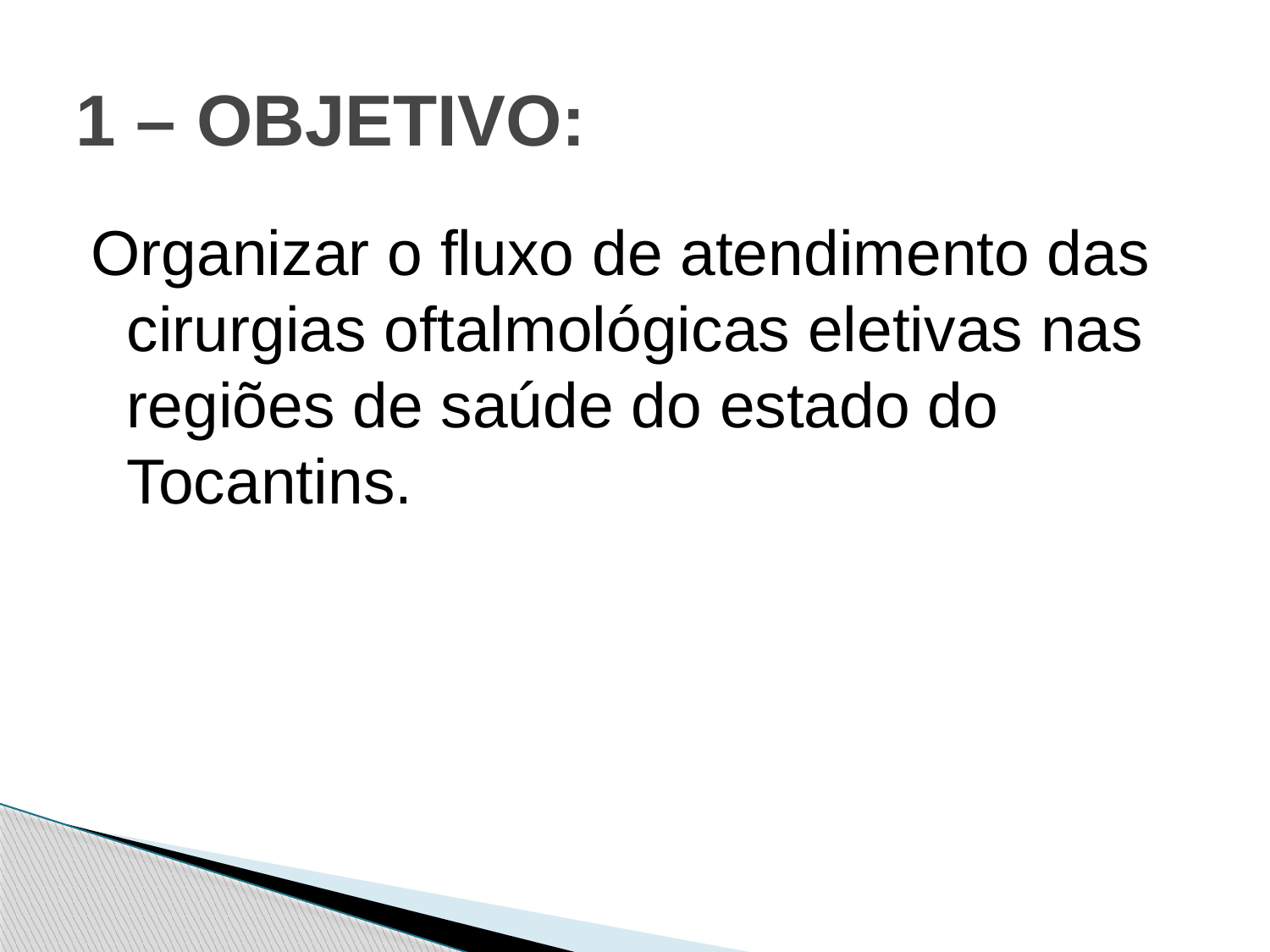

# 1 – OBJETIVO:
Organizar o fluxo de atendimento das cirurgias oftalmológicas eletivas nas regiões de saúde do estado do Tocantins.